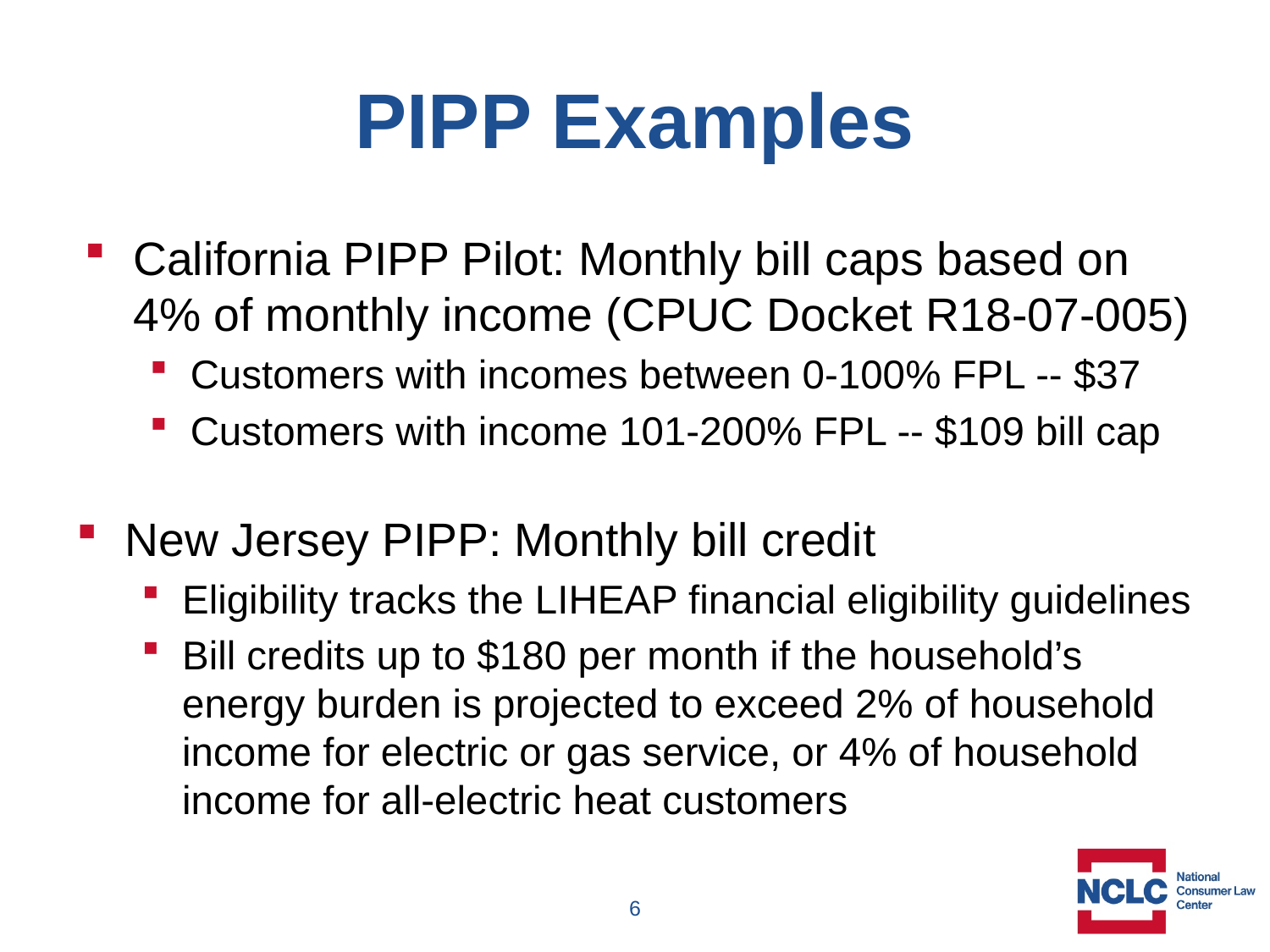

# PIPP Examples
California PIPP Pilot: Monthly bill caps based on 4% of monthly income (CPUC Docket R18-07-005)
Customers with incomes between 0-100% FPL -- $37
Customers with income 101-200% FPL -- $109 bill cap

New Jersey PIPP: Monthly bill credit
Eligibility tracks the LIHEAP financial eligibility guidelines
Bill credits up to $180 per month if the household’s energy burden is projected to exceed 2% of household income for electric or gas service, or 4% of household income for all-electric heat customers

6